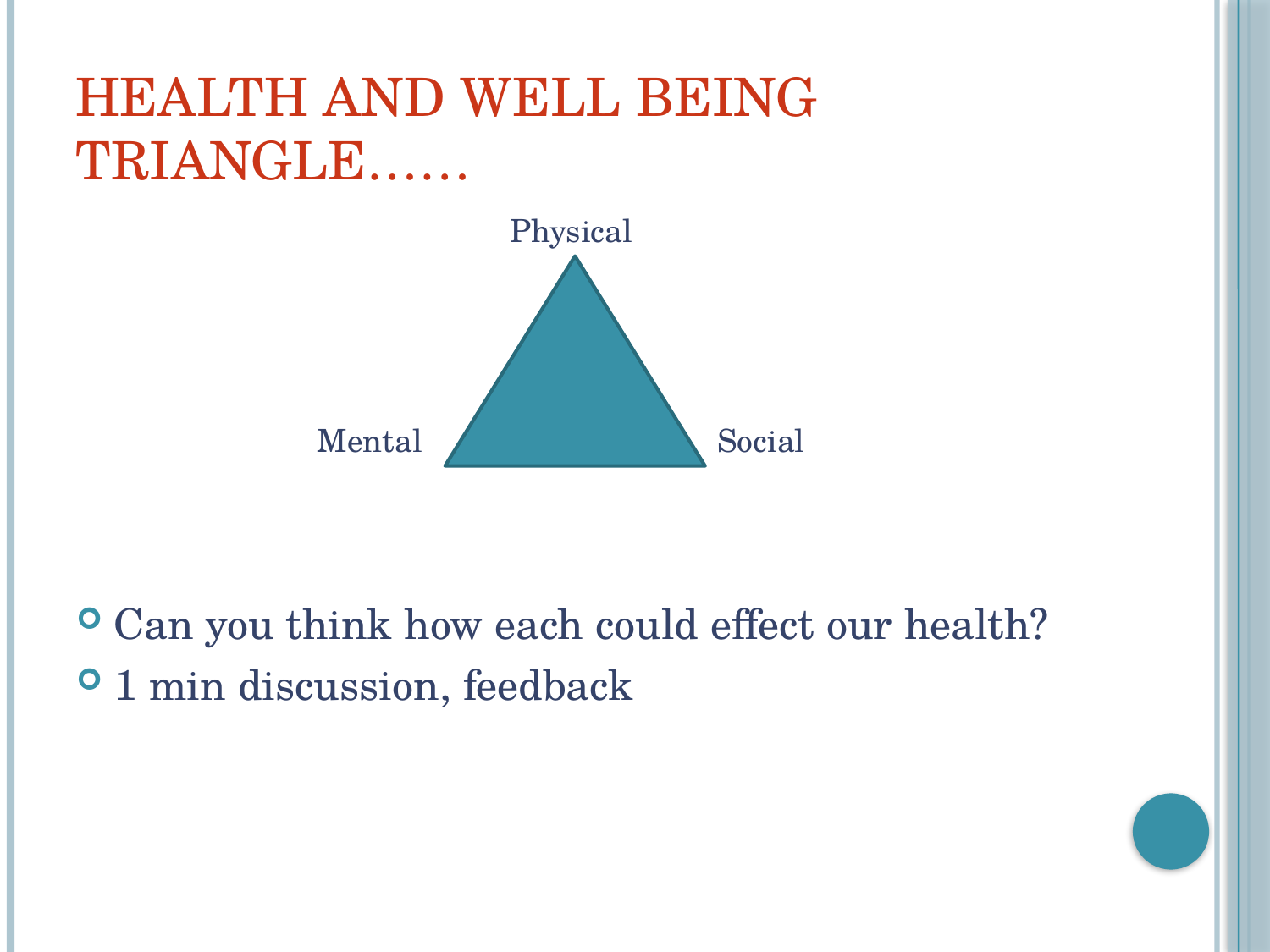

# Health and well being triangle……
Physical

Can you think how each could effect our health?
1 min discussion, feedback

Mental
Social